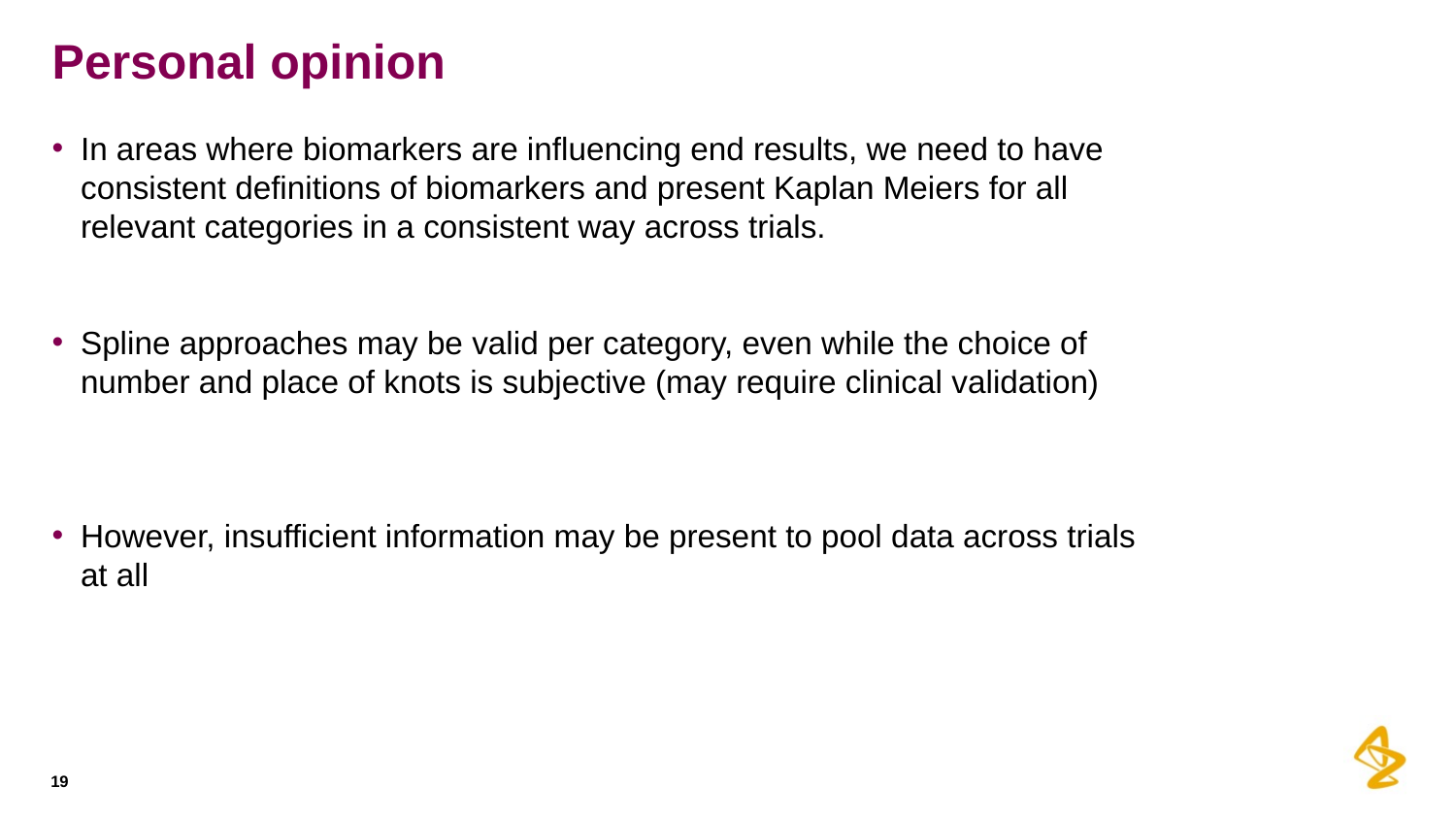

# Personal opinion
In areas where biomarkers are influencing end results, we need to have consistent definitions of biomarkers and present Kaplan Meiers for all relevant categories in a consistent way across trials.

Spline approaches may be valid per category, even while the choice of number and place of knots is subjective (may require clinical validation)

However, insufficient information may be present to pool data across trials at all
19